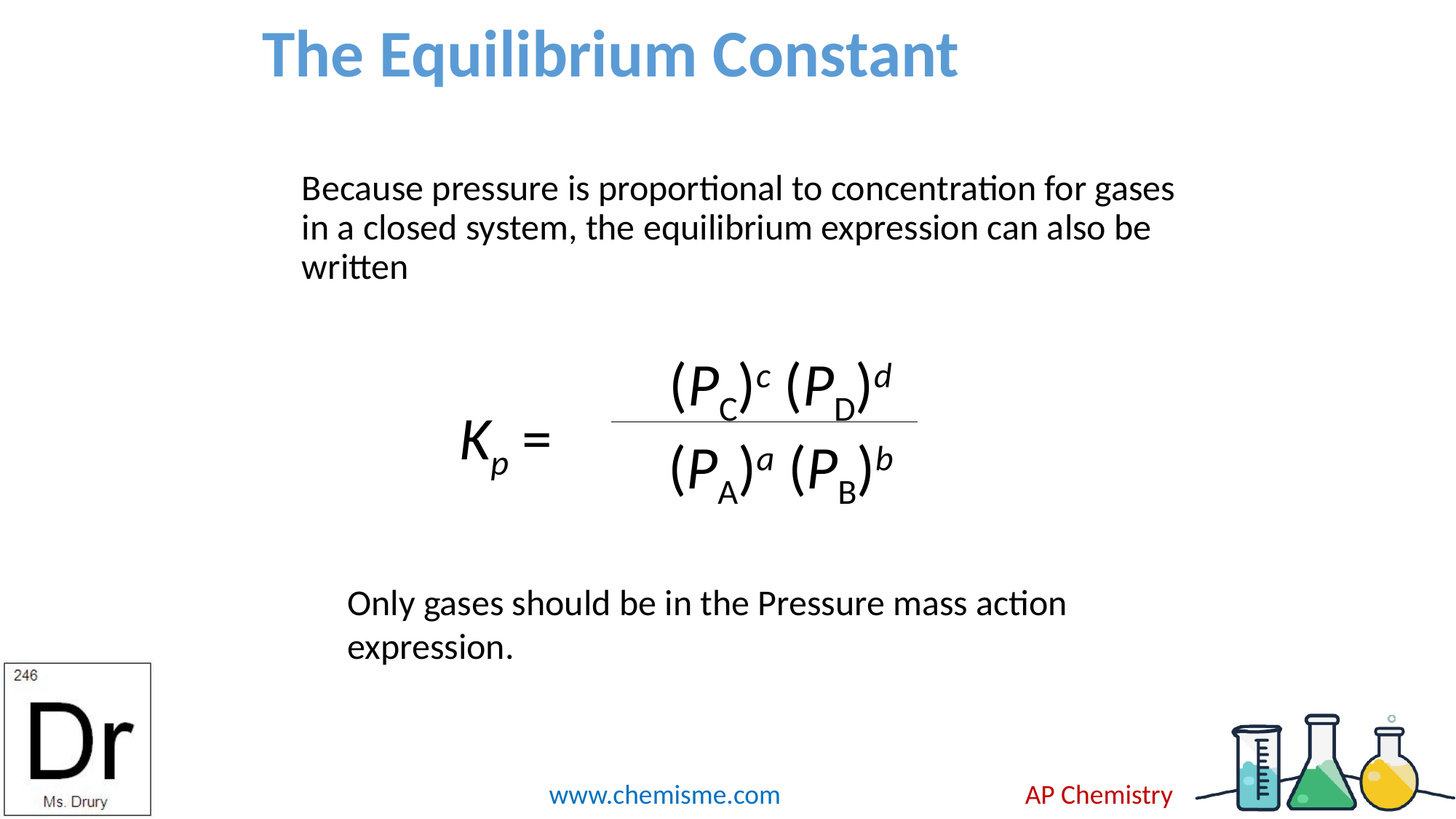

# The Equilibrium Constant
	Because pressure is proportional to concentration for gases in a closed system, the equilibrium expression can also be written
(PC)c (PD)d
(PA)a (PB)b
Kp =
Only gases should be in the Pressure mass action expression.